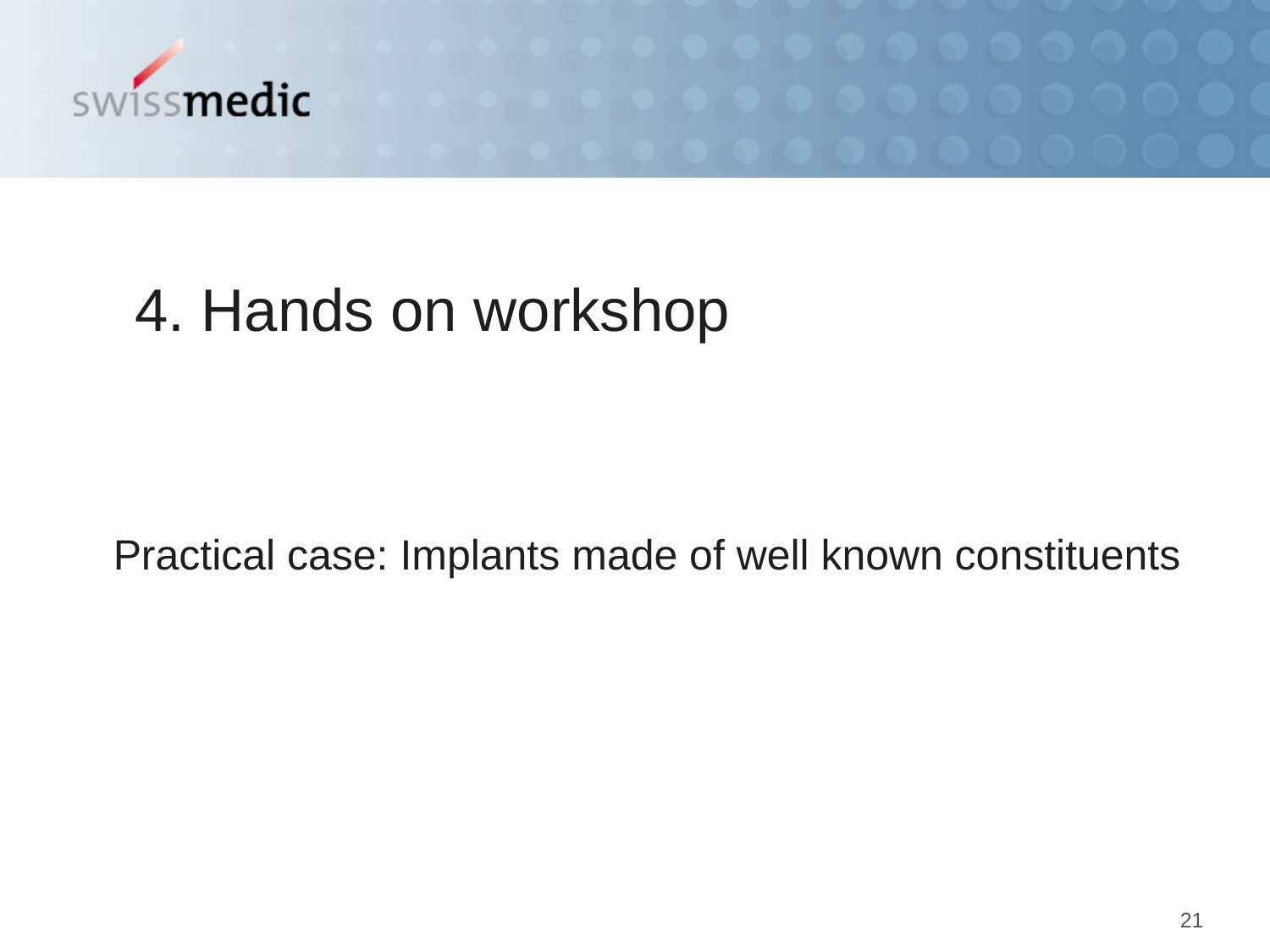

4. Hands on workshop

Practical case: Implants made of well known constituents
21